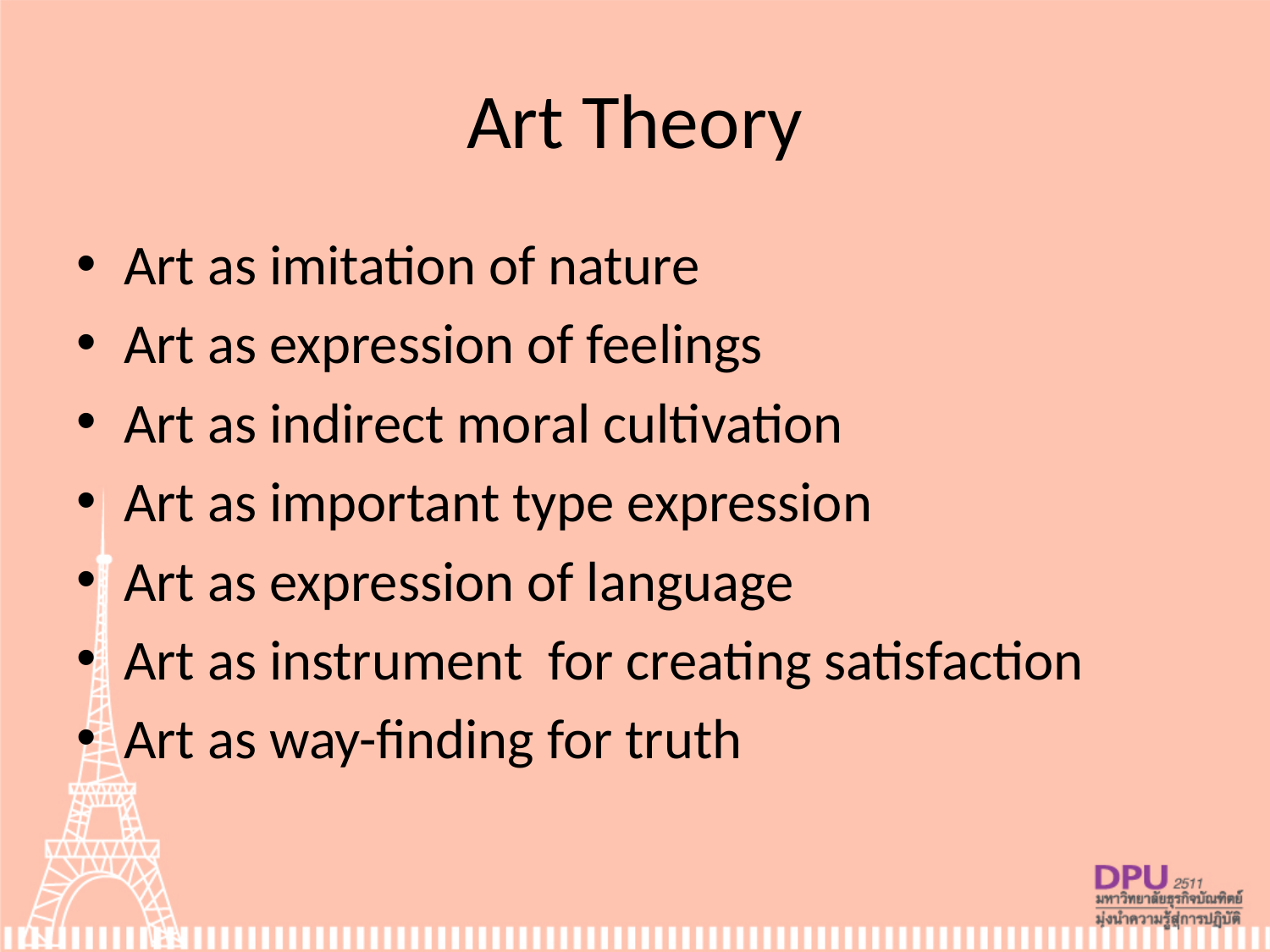

# Art Theory
Art as imitation of nature
Art as expression of feelings
Art as indirect moral cultivation
Art as important type expression
Art as expression of language
Art as instrument  for creating satisfaction
Art as way-finding for truth